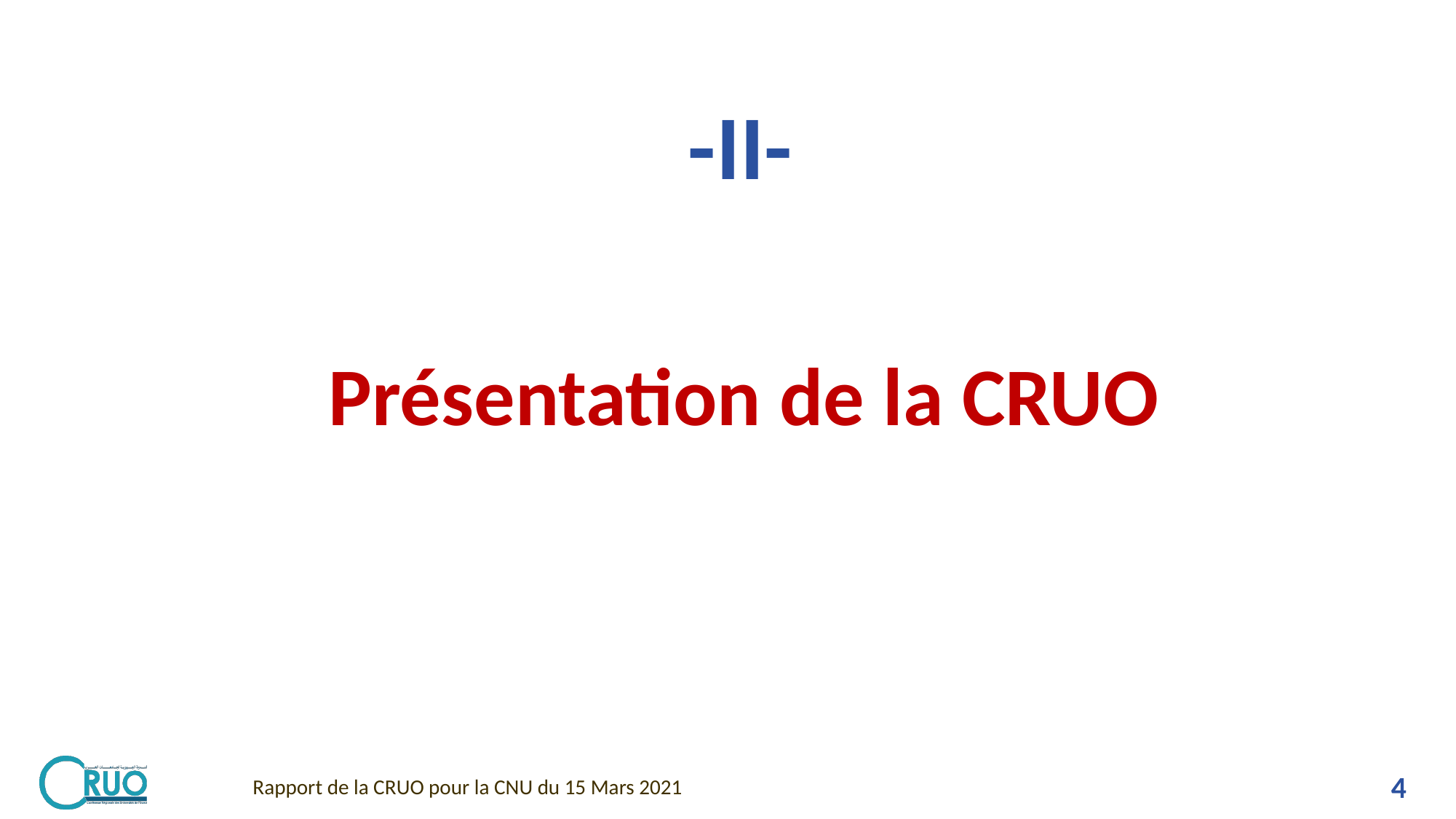

-II-
# Présentation de la CRUO
Rapport de la CRUO pour la CNU du 15 Mars 2021
4